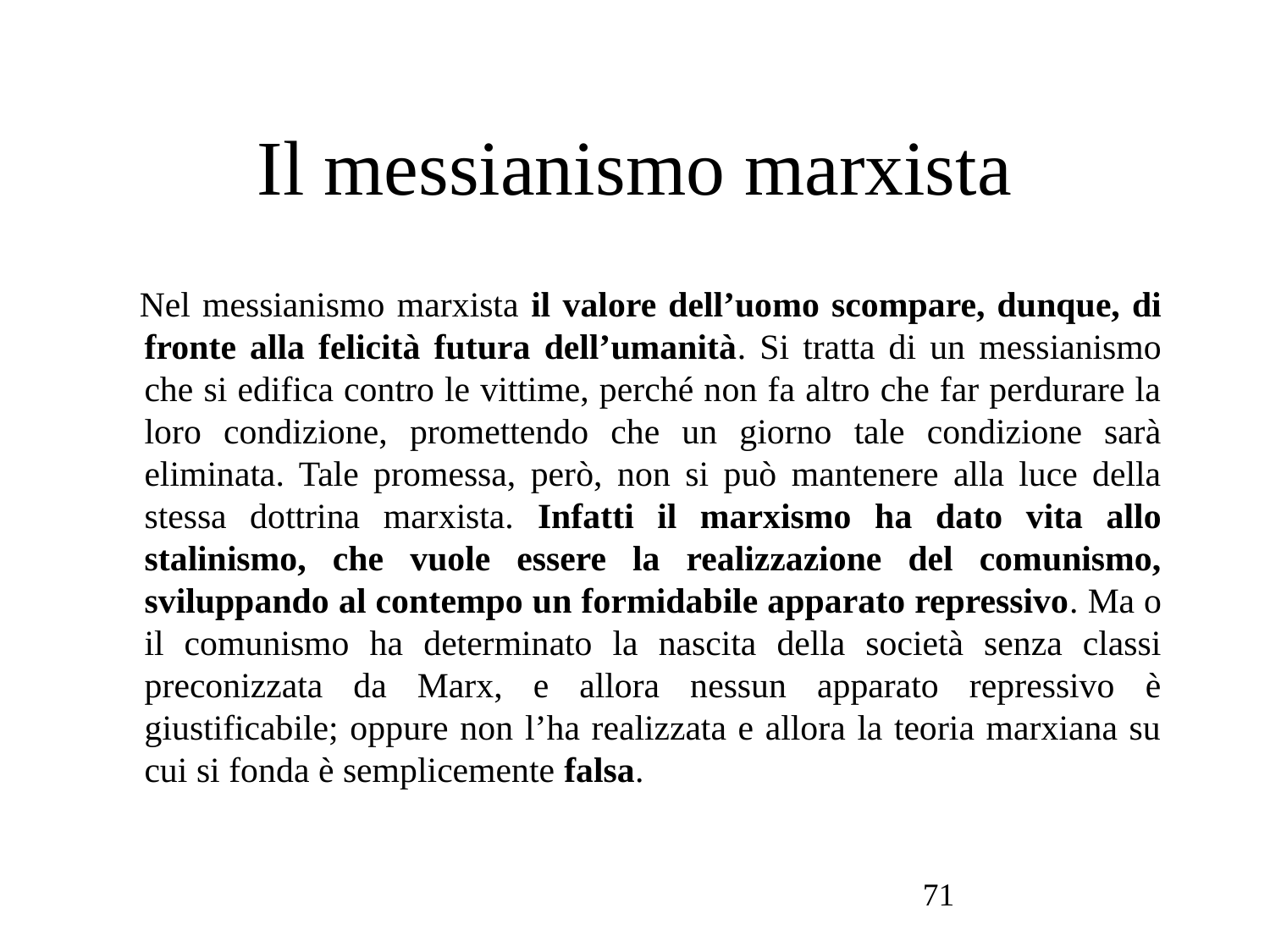

# Il messianismo marxista
Nel messianismo marxista il valore dell’uomo scompare, dunque, di fronte alla felicità futura dell’umanità. Si tratta di un messianismo che si edifica contro le vittime, perché non fa altro che far perdurare la loro condizione, promettendo che un giorno tale condizione sarà eliminata. Tale promessa, però, non si può mantenere alla luce della stessa dottrina marxista. Infatti il marxismo ha dato vita allo stalinismo, che vuole essere la realizzazione del comunismo, sviluppando al contempo un formidabile apparato repressivo. Ma o il comunismo ha determinato la nascita della società senza classi preconizzata da Marx, e allora nessun apparato repressivo è giustificabile; oppure non l’ha realizzata e allora la teoria marxiana su cui si fonda è semplicemente falsa.
71